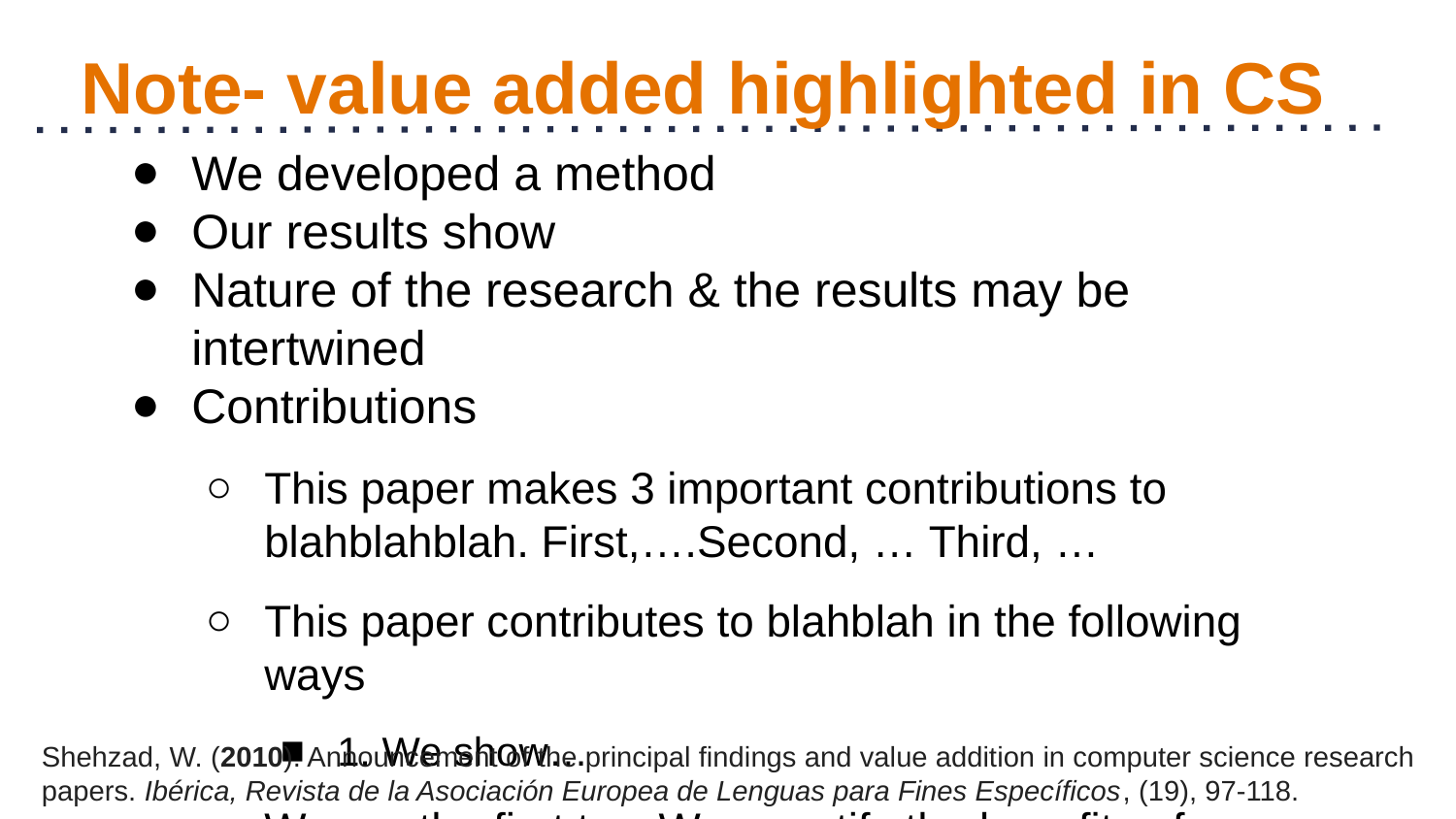

# Note- value added highlighted in CS
We developed a method
Our results show
Nature of the research & the results may be intertwined
Contributions
This paper makes 3 important contributions to blahblahblah. First,….Second, … Third, …
This paper contributes to blahblah in the following ways
1. We show…
We are the first to…We quantify the benefits of…
Shehzad, W. (2010). Announcement of the principal findings and value addition in computer science research papers. Ibérica, Revista de la Asociación Europea de Lenguas para Fines Específicos, (19), 97-118.